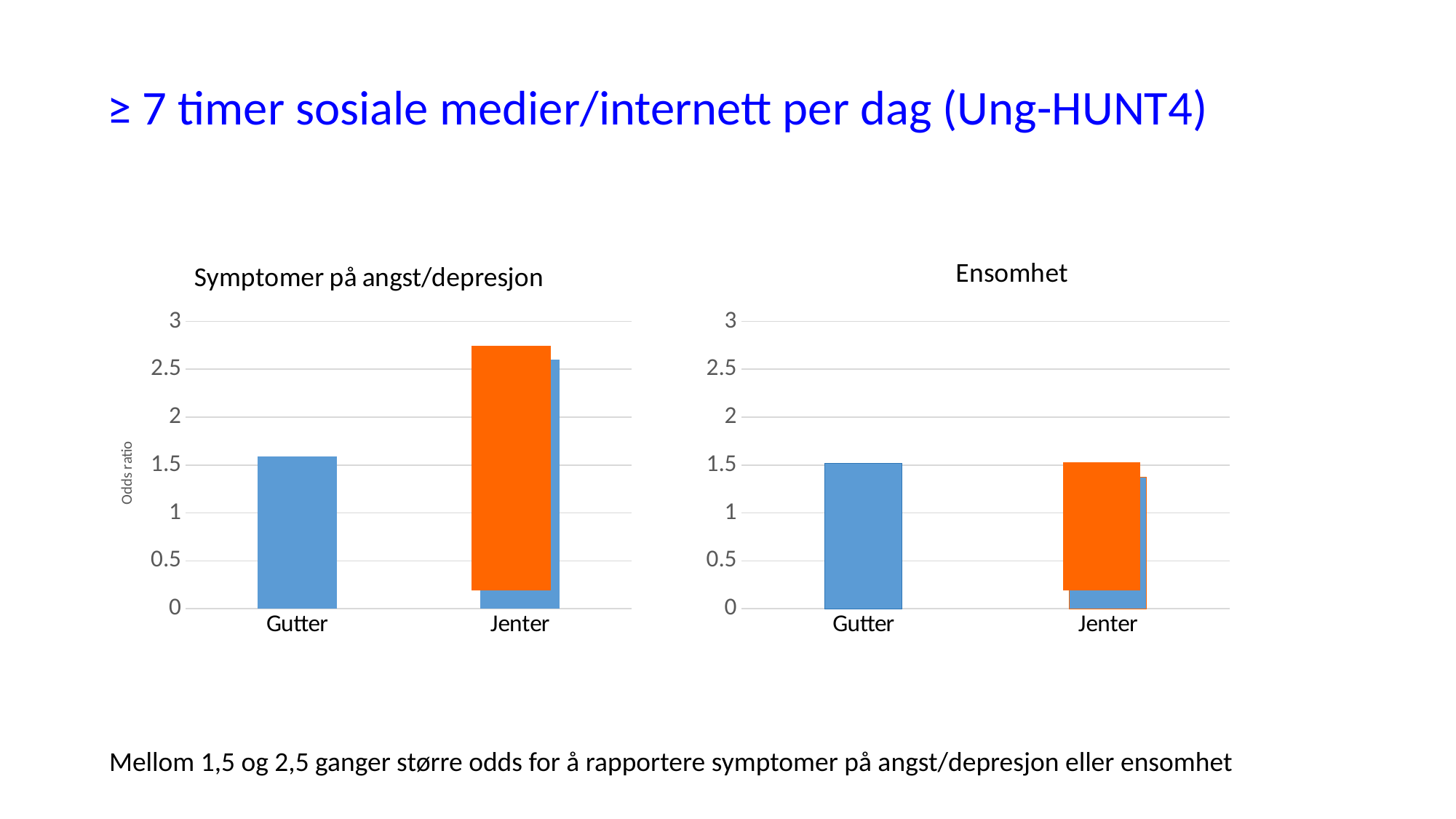

# ≥ 7 timer sosiale medier/internett per dag (Ung-HUNT4)

### Chart: Symptomer på angst/depresjon

| Category | OR |
|---|---|
| Gutter | 1.59 |
| Jenter | 2.6 |

### Chart: Ensomhet

| Category | OR |
|---|---|
| Gutter | 1.52 |
| Jenter | 1.37 |

Mellom 1,5 og 2,5 ganger større odds for å rapportere symptomer på angst/depresjon eller ensomhet